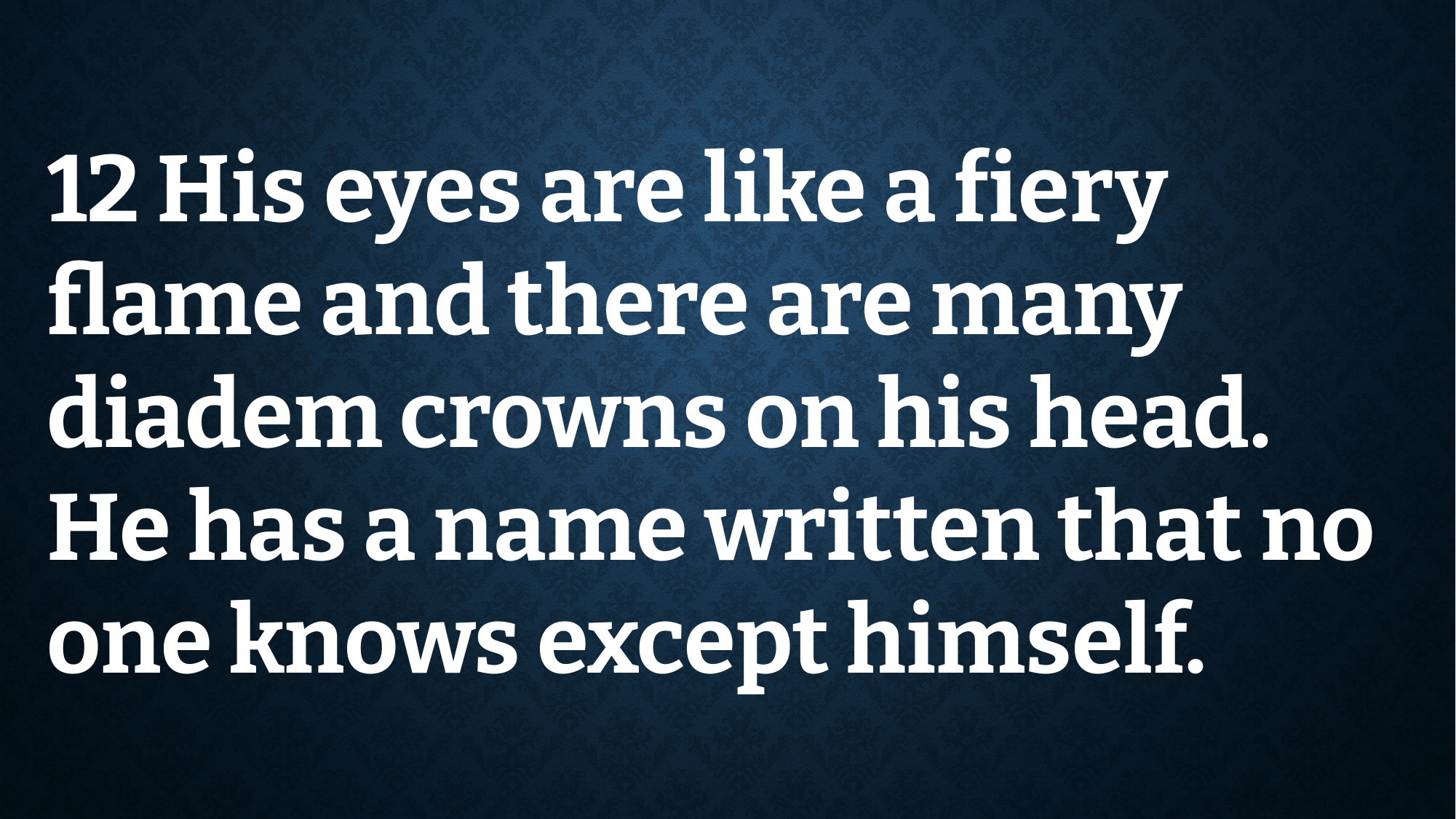

12 His eyes are like a fiery flame and there are many diadem crowns on his head. He has a name written that no one knows except himself.